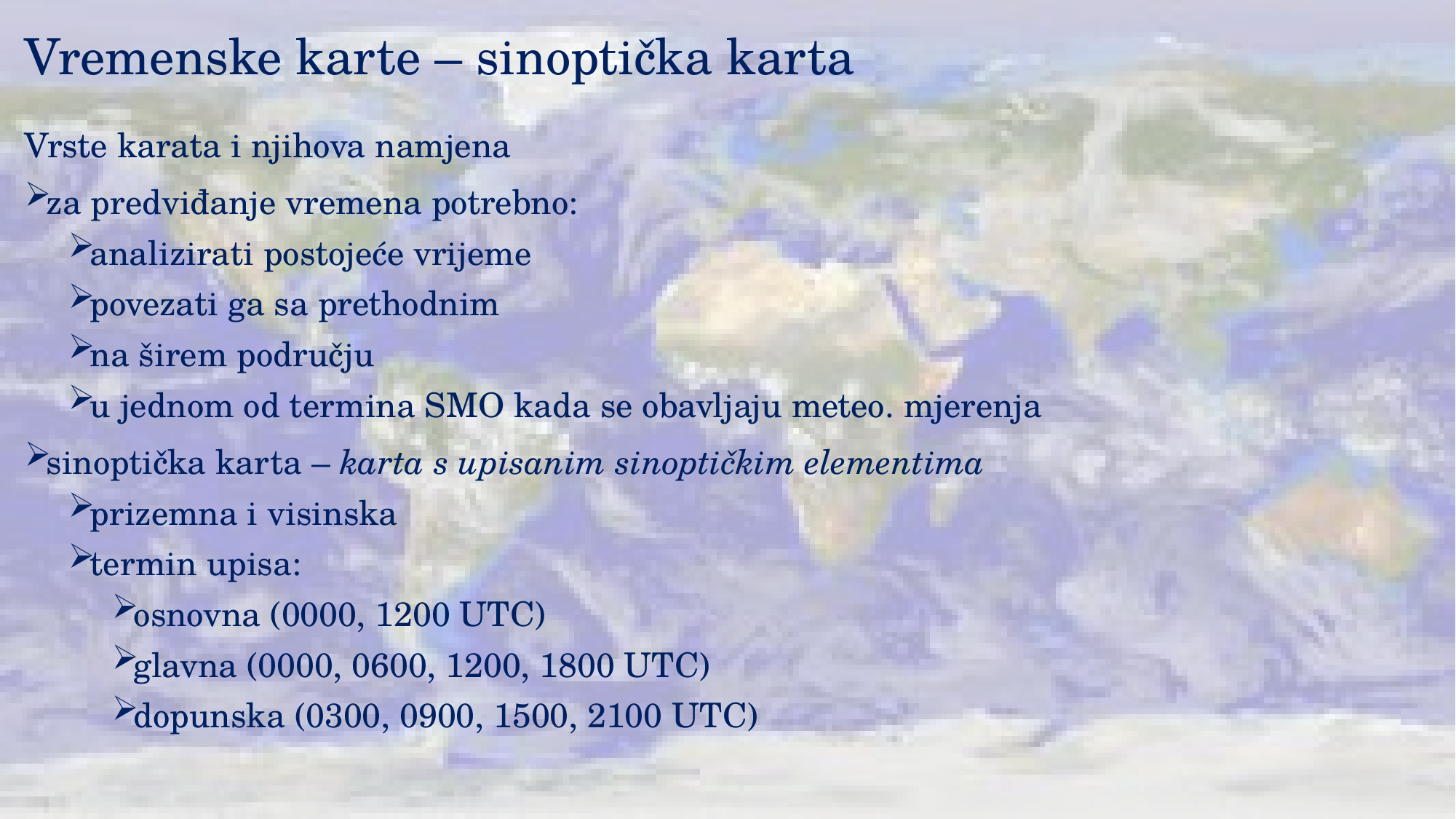

# Vremenske karte – sinoptička karta
Vrste karata i njihova namjena
za predviđanje vremena potrebno:
analizirati postojeće vrijeme
povezati ga sa prethodnim
na širem području
u jednom od termina SMO kada se obavljaju meteo. mjerenja
sinoptička karta – karta s upisanim sinoptičkim elementima
prizemna i visinska
termin upisa:
osnovna (0000, 1200 UTC)
glavna (0000, 0600, 1200, 1800 UTC)
dopunska (0300, 0900, 1500, 2100 UTC)